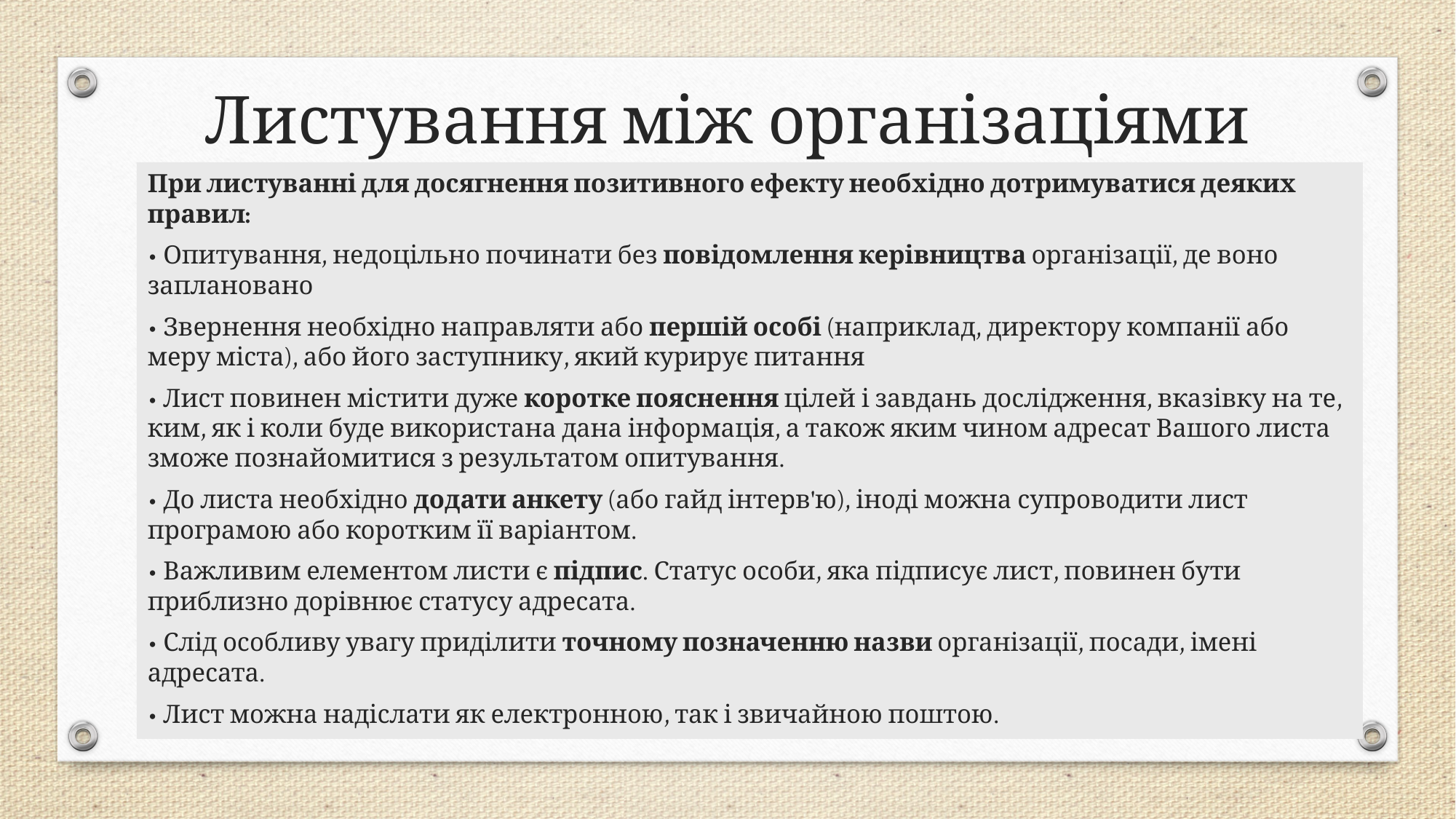

# Листування між організаціями
При листуванні для досягнення позитивного ефекту необхідно дотримуватися деяких правил:
• Опитування, недоцільно починати без повідомлення керівництва організації, де воно заплановано
• Звернення необхідно направляти або першій особі (наприклад, директору компанії або меру міста), або його заступнику, який курирує питання
• Лист повинен містити дуже коротке пояснення цілей і завдань дослідження, вказівку на те, ким, як і коли буде використана дана інформація, а також яким чином адресат Вашого листа зможе познайомитися з результатом опитування.
• До листа необхідно додати анкету (або гайд інтерв'ю), іноді можна супроводити лист програмою або коротким її варіантом.
• Важливим елементом листи є підпис. Статус особи, яка підписує лист, повинен бути приблизно дорівнює статусу адресата.
• Слід особливу увагу приділити точному позначенню назви організації, посади, імені адресата.
• Лист можна надіслати як електронною, так і звичайною поштою.